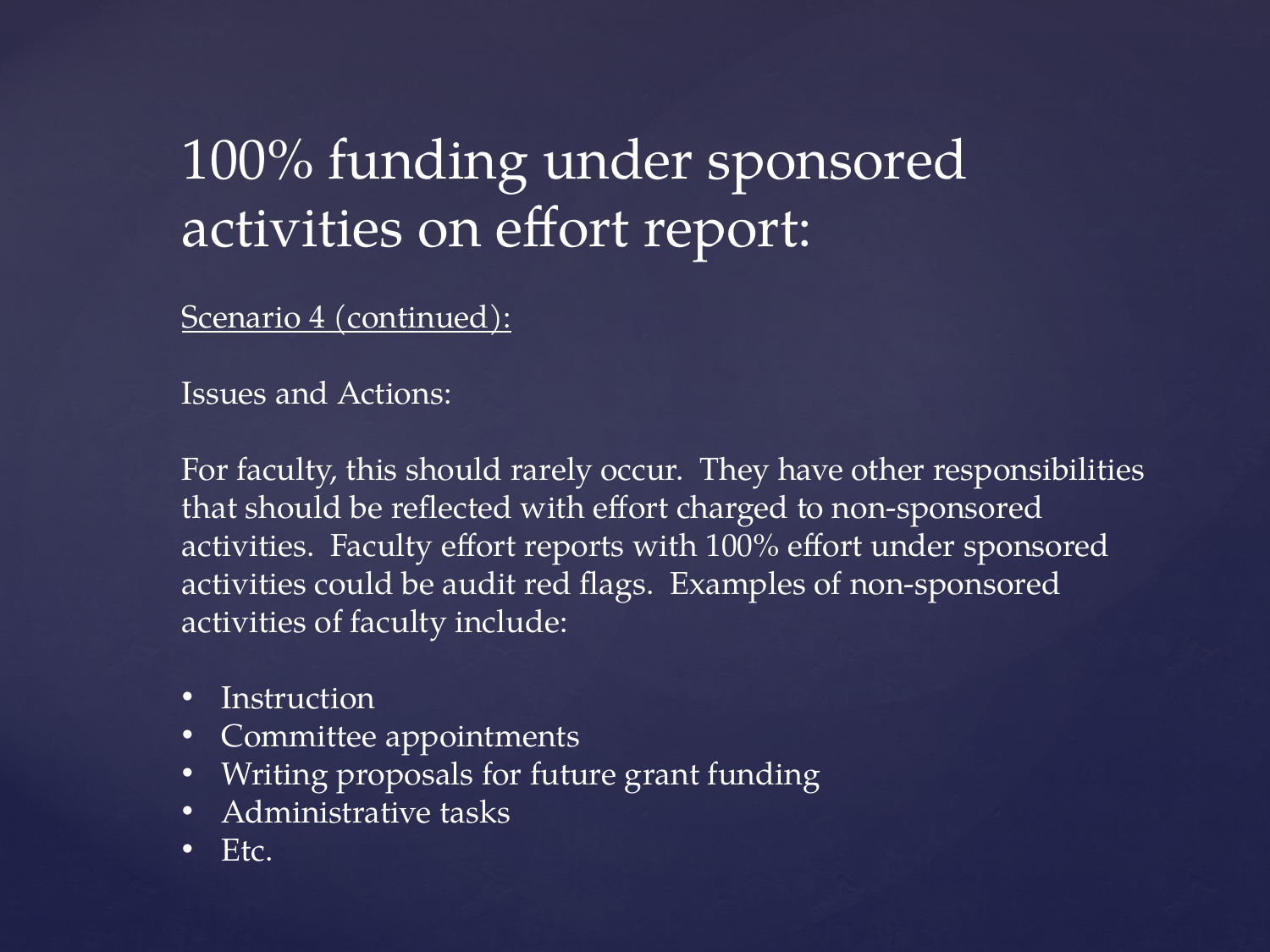

100% funding under sponsored activities on effort report:

Scenario 4 (continued):

Issues and Actions:

For faculty, this should rarely occur.  They have other responsibilities that should be reflected with effort charged to non-sponsored activities.  Faculty effort reports with 100% effort under sponsored activities could be audit red flags.  Examples of non-sponsored activities of faculty include:

Instruction
Committee appointments
Writing proposals for future grant funding
Administrative tasks
Etc.